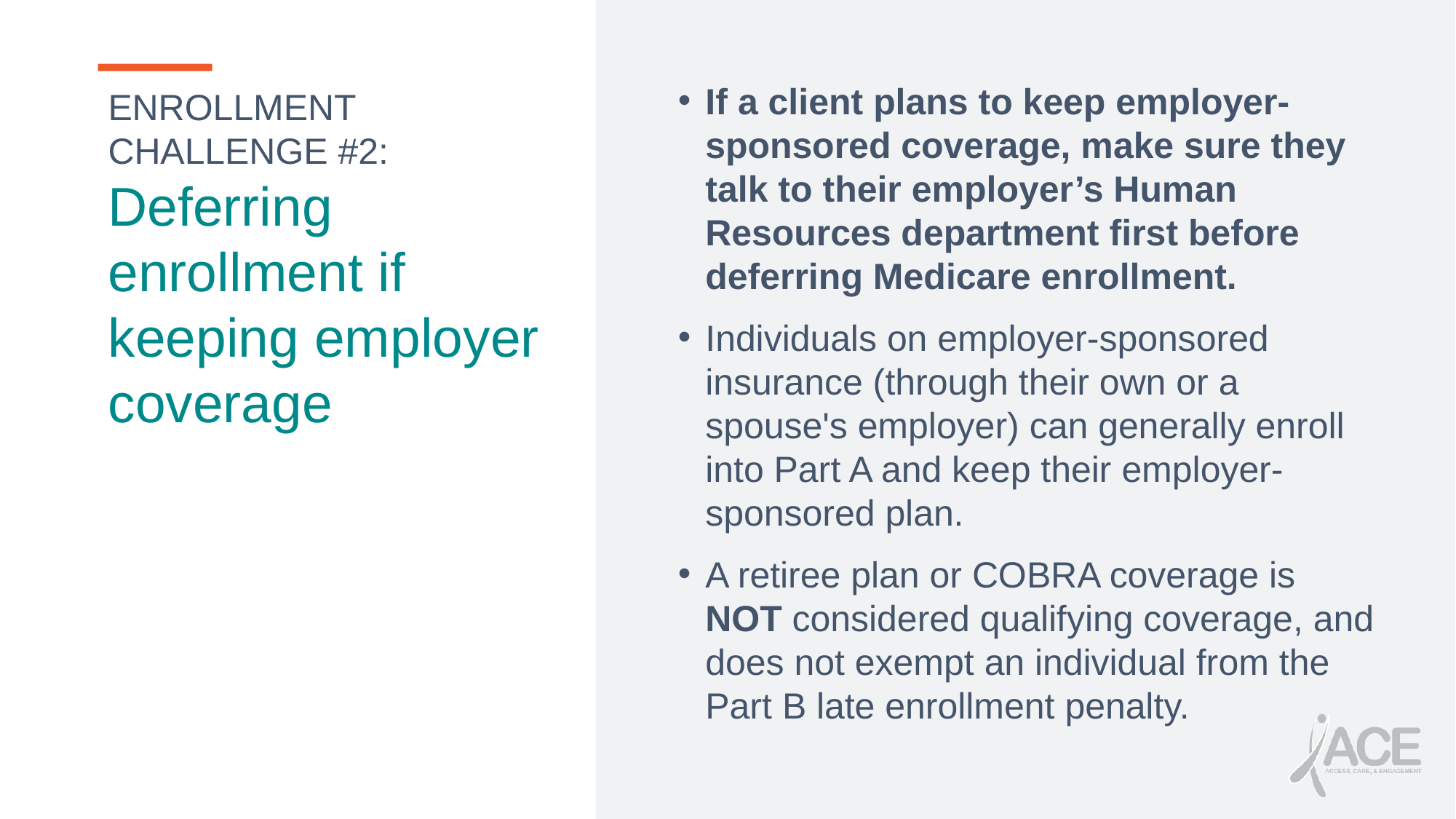

If a client plans to keep employer-sponsored coverage, make sure they talk to their employer’s Human Resources department first before deferring Medicare enrollment.
Individuals on employer-sponsored insurance (through their own or a spouse's employer) can generally enroll into Part A and keep their employer-sponsored plan.
A retiree plan or COBRA coverage is NOT considered qualifying coverage, and does not exempt an individual from the Part B late enrollment penalty.
# ENROLLMENT CHALLENGE #2: Deferring enrollment if keeping employer coverage